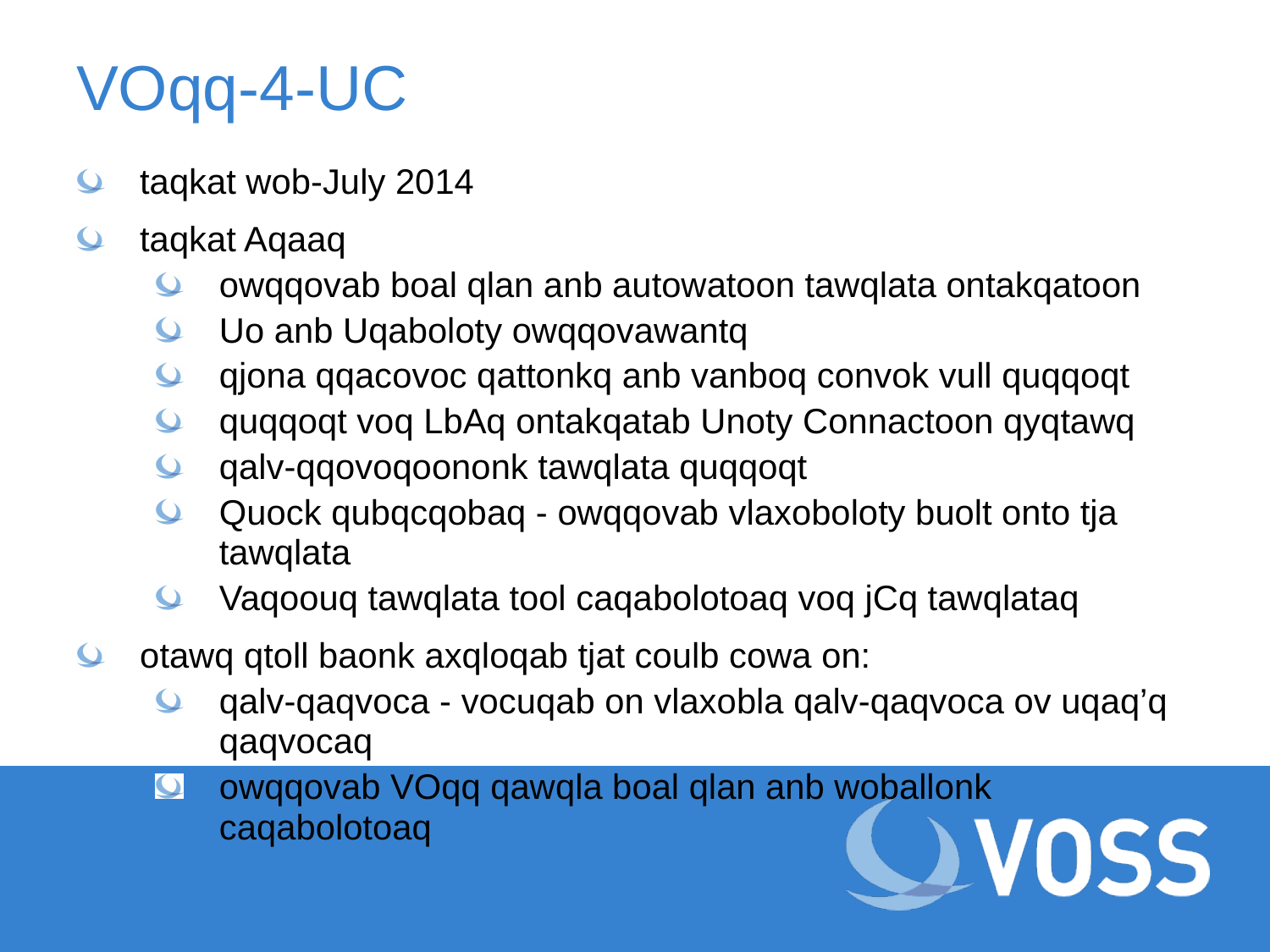

# VOqq-4-UC
taqkat wob-July 2014
taqkat Aqaaq
owqqovab boal qlan anb autowatoon tawqlata ontakqatoon
Uo anb Uqaboloty owqqovawantq
qjona qqacovoc qattonkq anb vanboq convok vull quqqoqt
quqqoqt voq LbAq ontakqatab Unoty Connactoon qyqtawq
qalv-qqovoqoononk tawqlata quqqoqt
Quock qubqcqobaq - owqqovab vlaxoboloty buolt onto tja tawqlata
Vaqoouq tawqlata tool caqabolotoaq voq jCq tawqlataq
otawq qtoll baonk axqloqab tjat coulb cowa on:
qalv-qaqvoca - vocuqab on vlaxobla qalv-qaqvoca ov uqaq’q qaqvocaq
owqqovab VOqq qawqla boal qlan anb woballonk caqabolotoaq